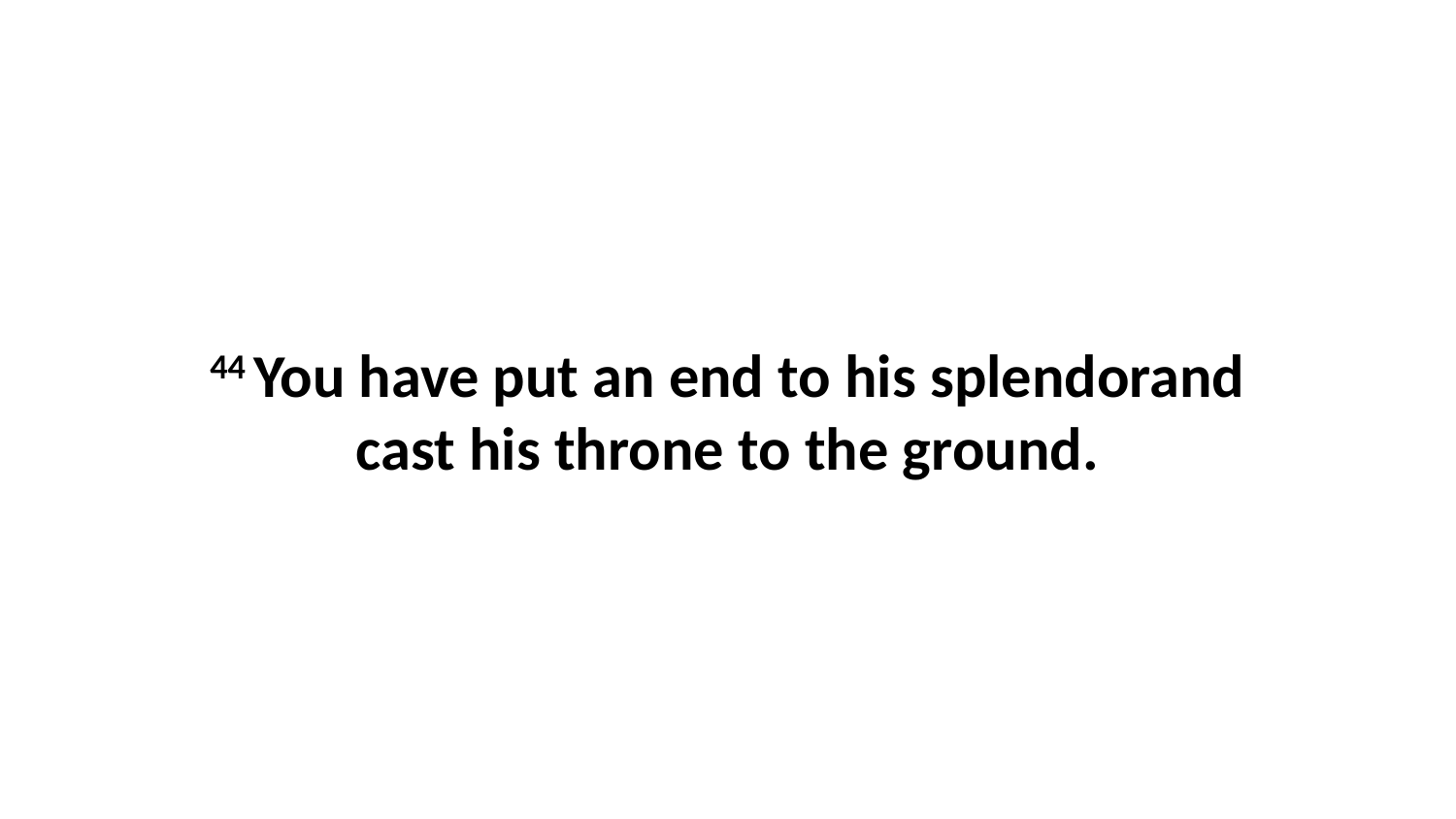

44 You have put an end to his splendorand cast his throne to the ground.